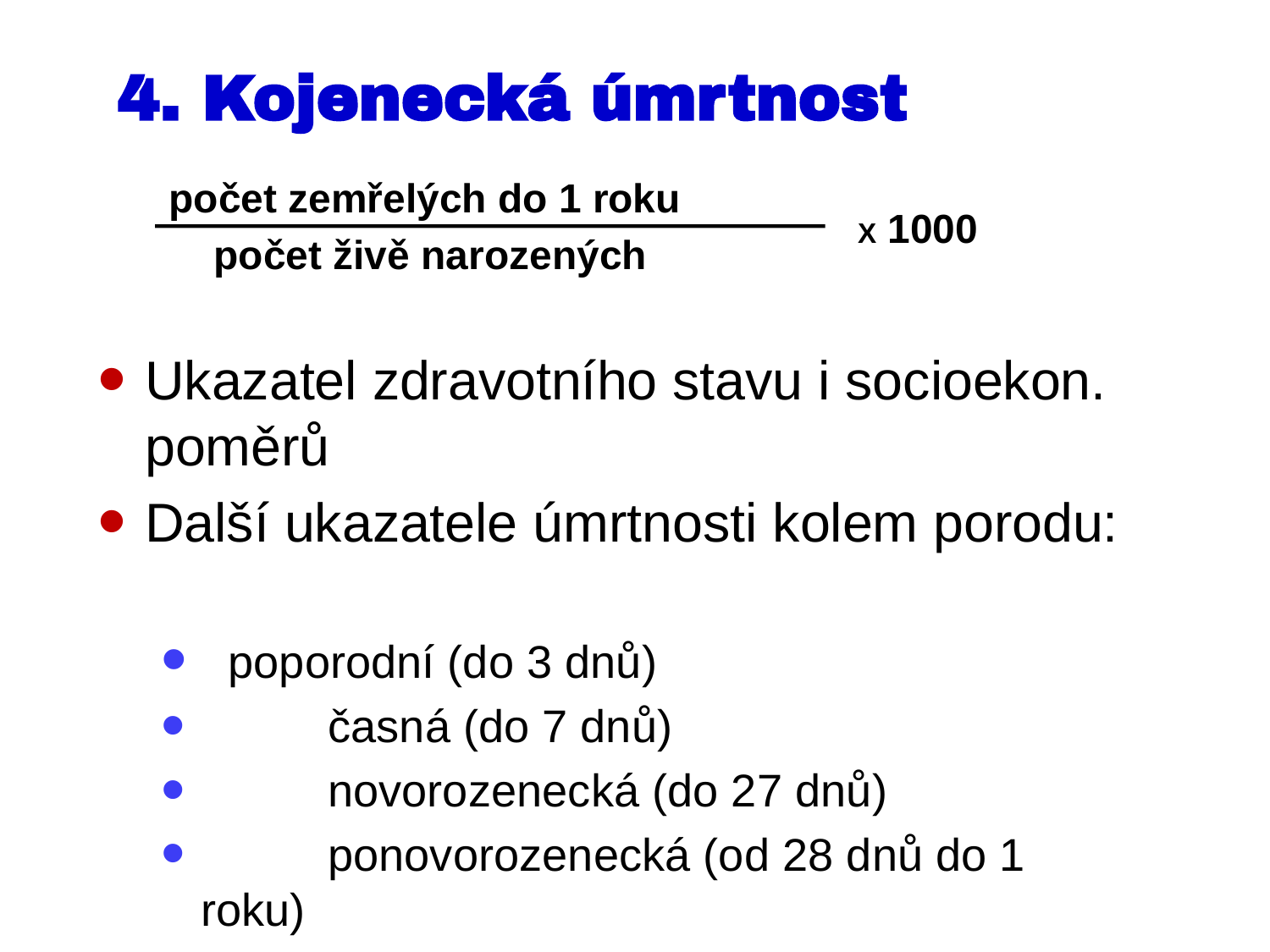

# 4. Kojenecká úmrtnost
	počet zemřelých do 1 roku
	    počet živě narozených

Ukazatel zdravotního stavu i socioekon. poměrů
Další ukazatele úmrtnosti kolem porodu:
  poporodní (do 3 dnů)
	časná (do 7 dnů)
	novorozenecká (do 27 dnů)
	ponovorozenecká (od 28 dnů do 1 roku)
	perinatální (mrtvě narození + časná úmrtnost)

X 1000